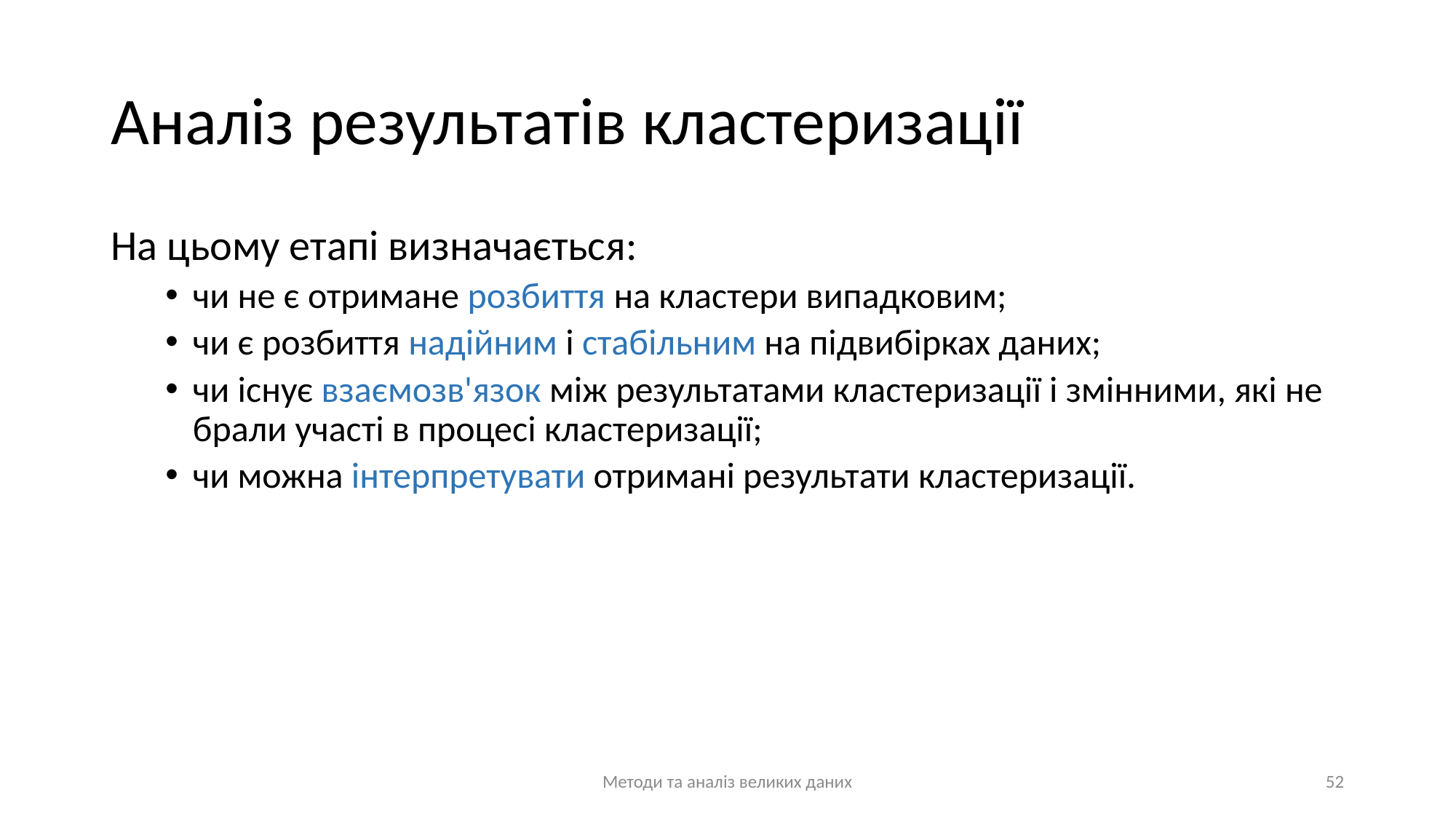

# Аналіз результатів кластеризації
На цьому етапі визначається:
чи не є отримане розбиття на кластери випадковим;
чи є розбиття надійним і стабільним на підвибірках даних;
чи існує взаємозв'язок між результатами кластеризації і змінними, які не брали участі в процесі кластеризації;
чи можна інтерпретувати отримані результати кластеризації.

Методи та аналіз великих даних
52